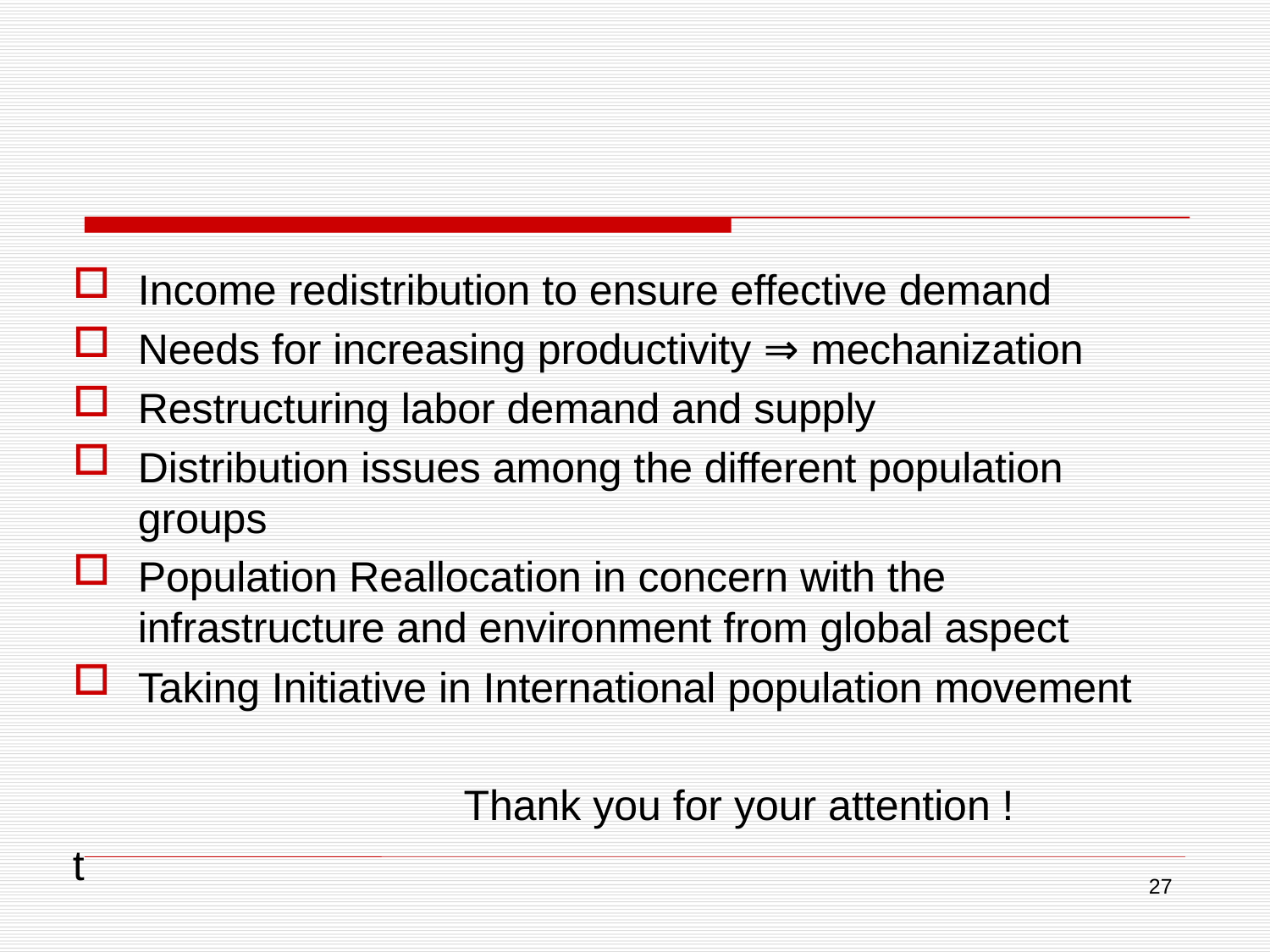

Income redistribution to ensure effective demand
Needs for increasing productivity ⇒ mechanization
Restructuring labor demand and supply
Distribution issues among the different population groups
Population Reallocation in concern with the infrastructure and environment from global aspect
Taking Initiative in International population movement

                                 Thank you for your attention !
t
27